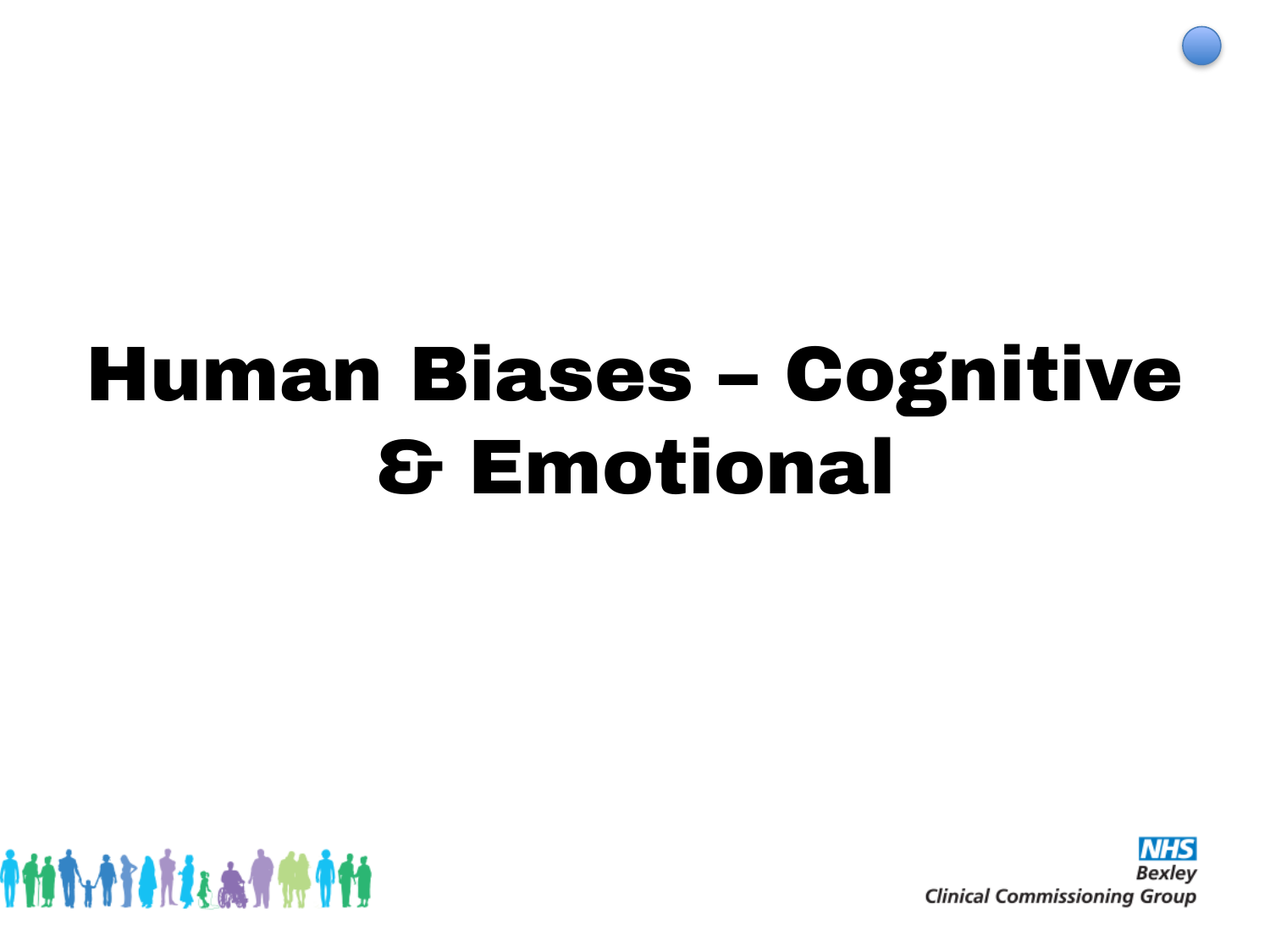

# Human Biases – Cognitive & Emotional